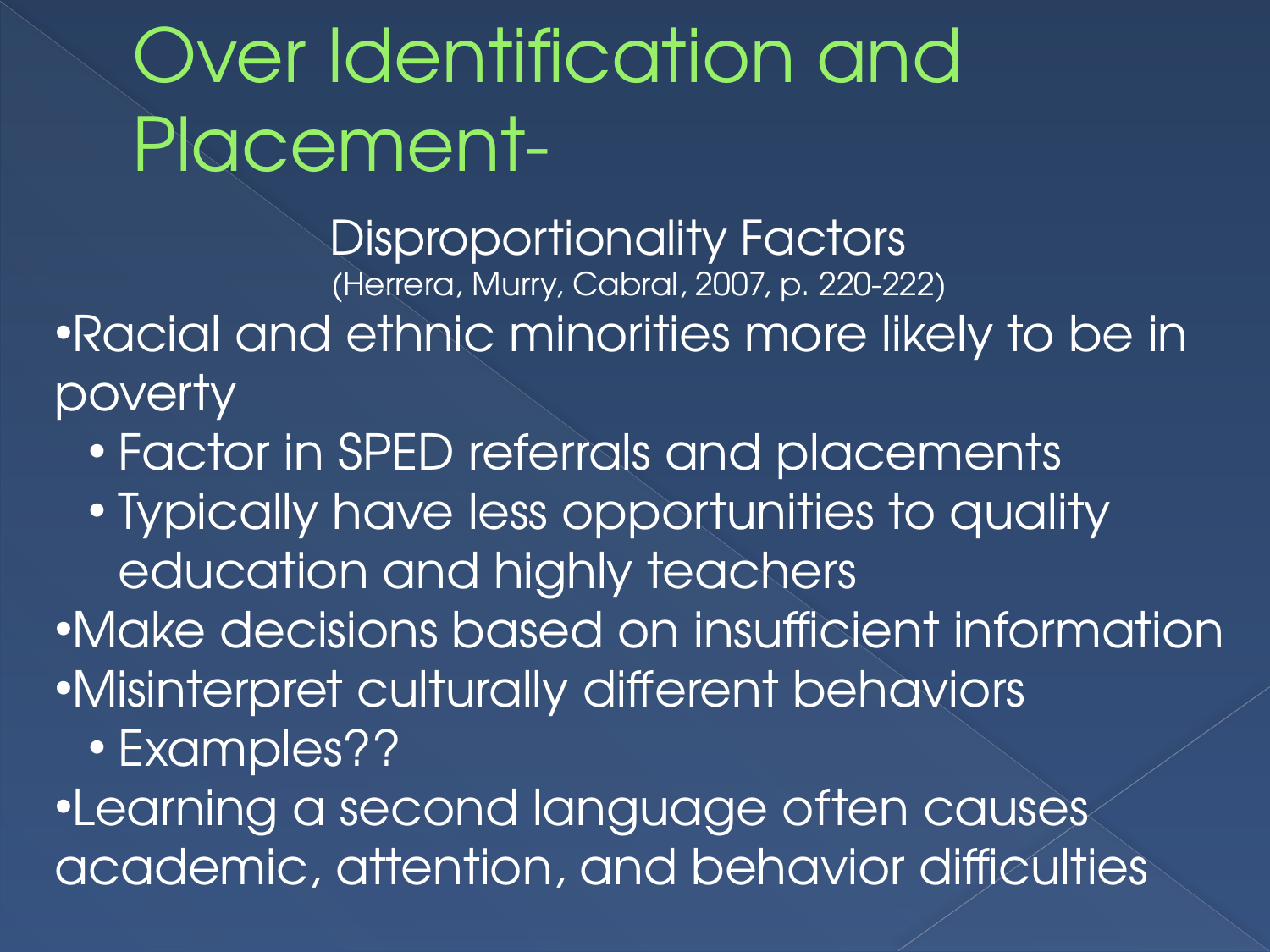

# Over Identification and Placement-
Disproportionality Factors (Herrera, Murry, Cabral, 2007, p. 220-222)
Racial and ethnic minorities more likely to be in poverty
Factor in SPED referrals and placements
Typically have less opportunities to quality education and highly teachers
Make decisions based on insufficient information
Misinterpret culturally different behaviors
Examples??
Learning a second language often causes academic, attention, and behavior difficulties